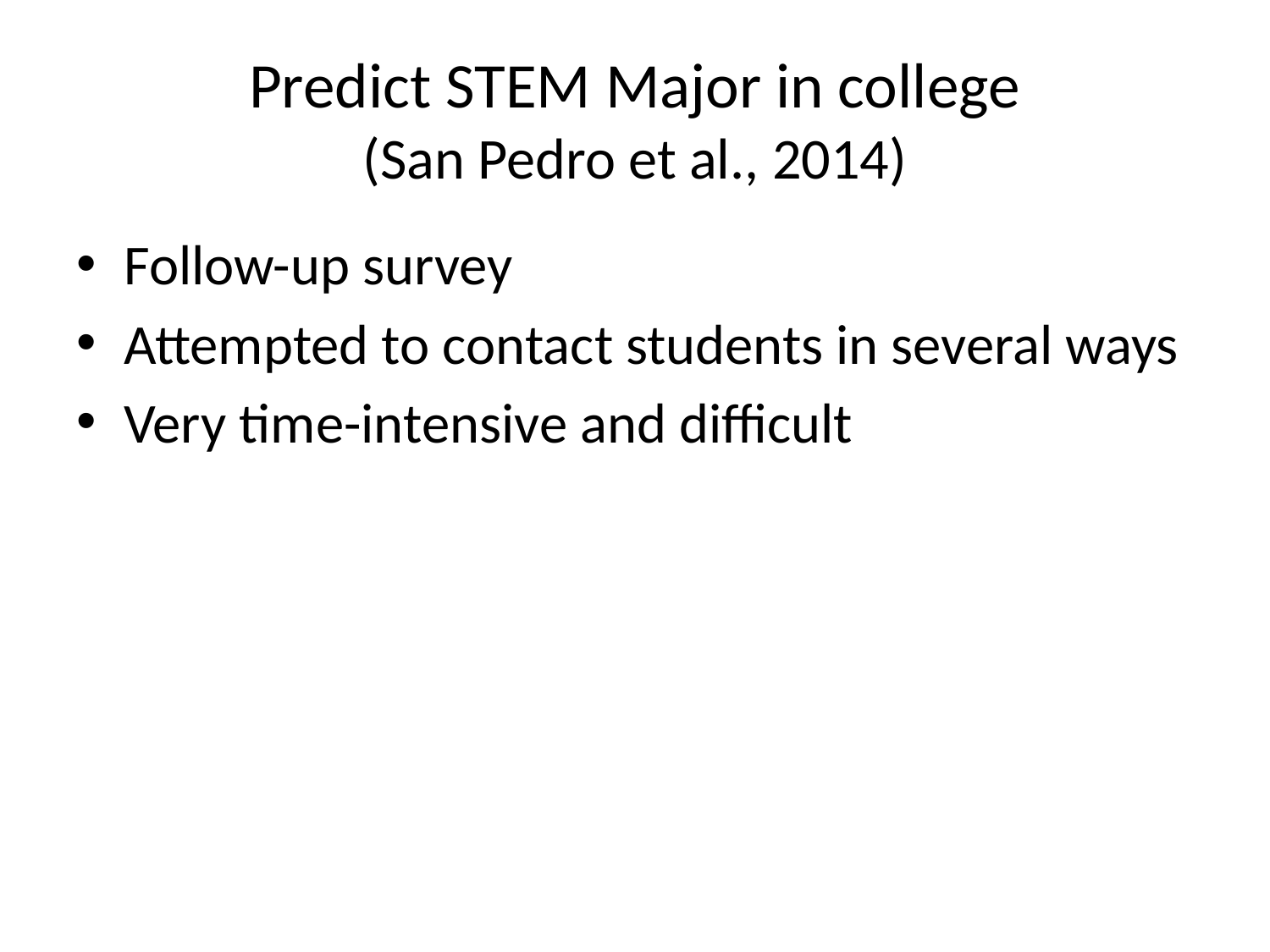

# Predict STEM Major in college (San Pedro et al., 2014)
Follow-up survey
Attempted to contact students in several ways
Very time-intensive and difficult